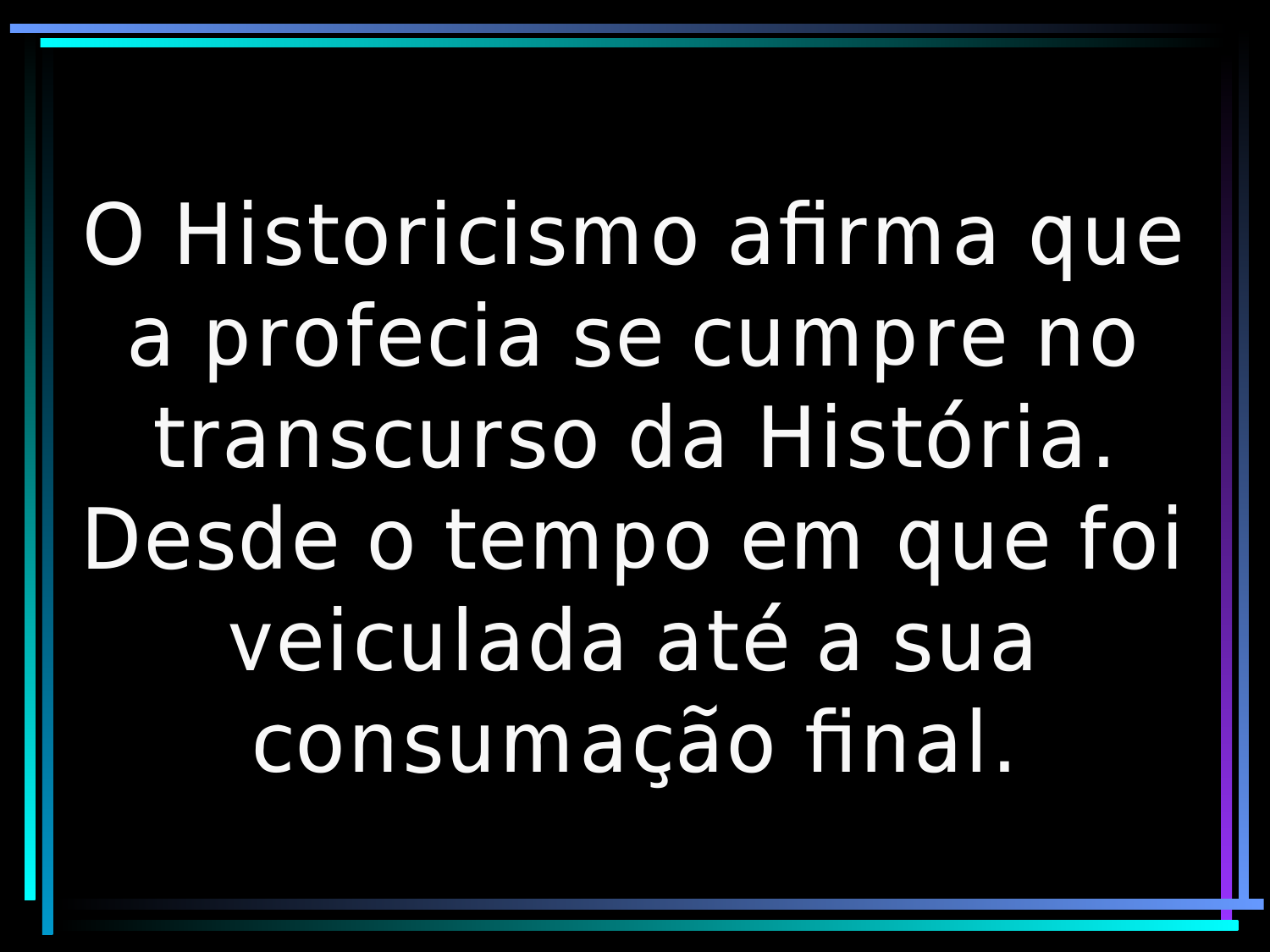

O Historicismo afirma que a profecia se cumpre no transcurso da História. Desde o tempo em que foi veiculada até a sua consumação final.